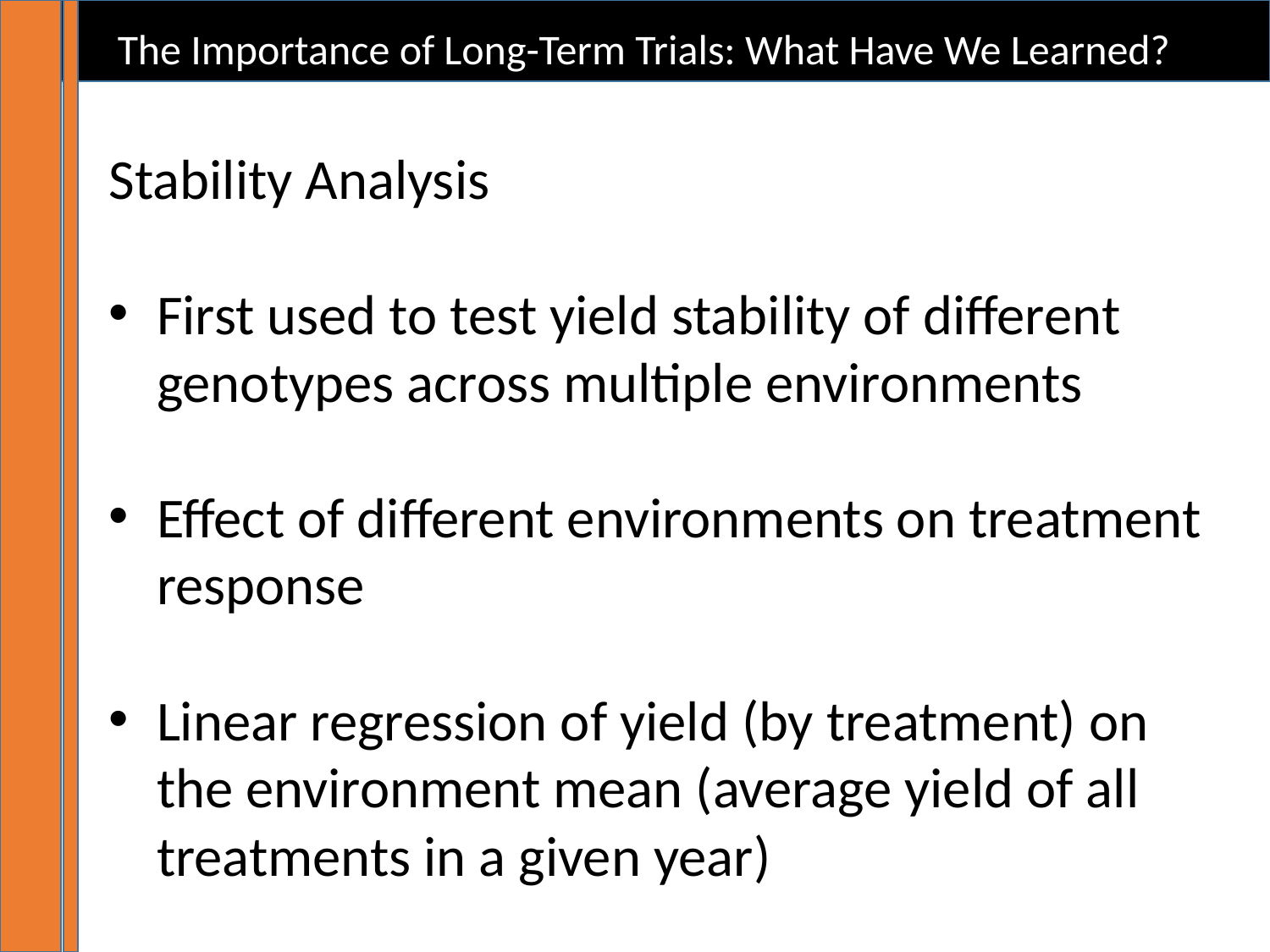

The Importance of Long-Term Trials: What Have We Learned?
Stability Analysis

First used to test yield stability of different genotypes across multiple environments

Effect of different environments on treatment response

Linear regression of yield (by treatment) on the environment mean (average yield of all treatments in a given year)